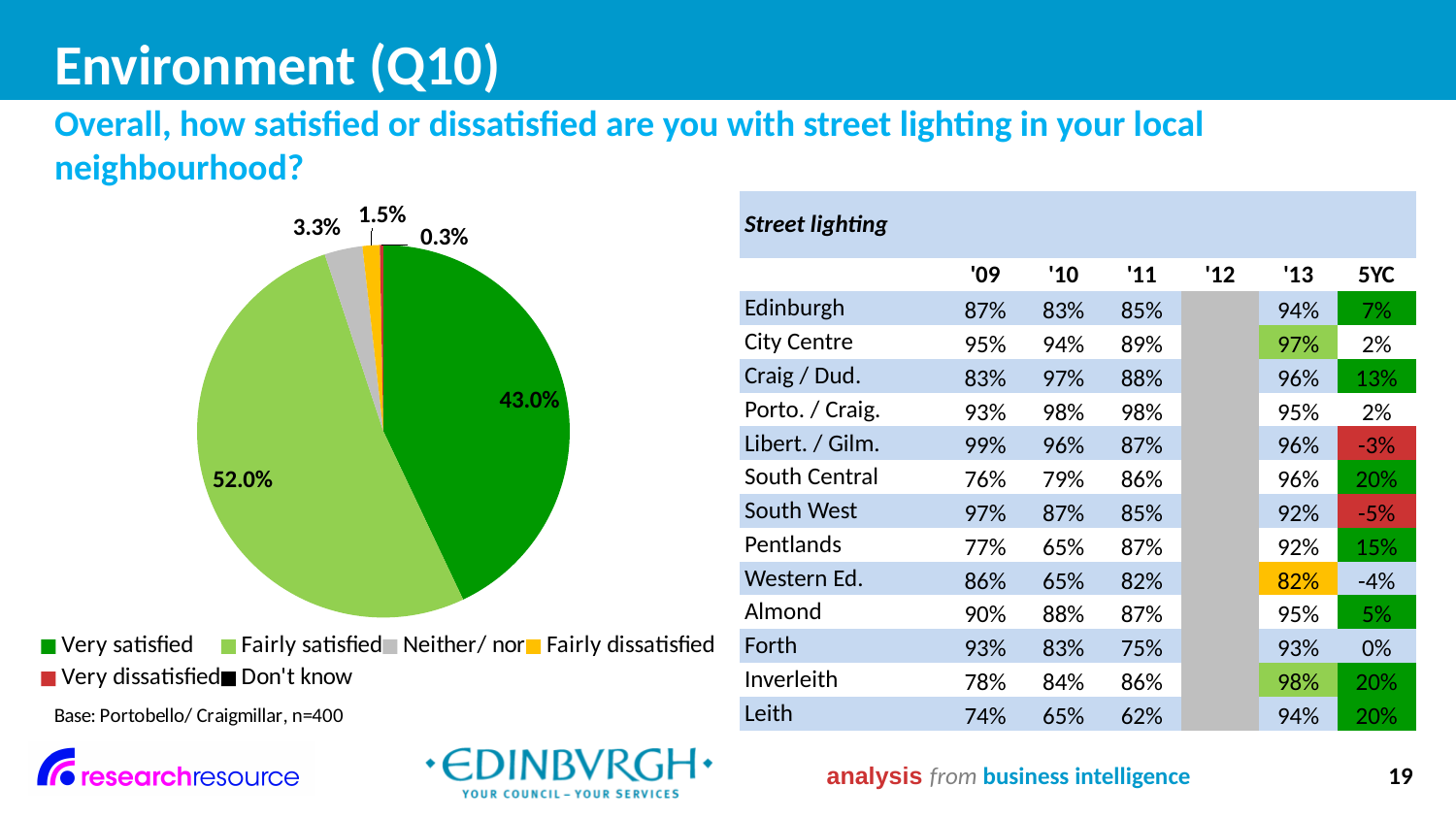

# Environment (Q10)
Overall, how satisfied or dissatisfied are you with street lighting in your local neighbourhood?

### Chart

| Category |  |
|---|---|
| Very satisfied | 0.43000000000000016 |
| Fairly satisfied | 0.52 |
| Neither/ nor | 0.033 |
| Fairly dissatisfied | 0.014999999999999998 |
| Very dissatisfied | 0.0030000000000000014 |
| Don't know | 0.0 |
| Street lighting |  |  |  |  |  |  |
| --- | --- | --- | --- | --- | --- | --- |
|  | '09 | '10 | '11 | '12 | '13 | 5YC |
| Edinburgh | 87% | 83% | 85% |  | 94% | 7% |
| City Centre | 95% | 94% | 89% |  | 97% | 2% |
| Craig / Dud. | 83% | 97% | 88% |  | 96% | 13% |
| Porto. / Craig. | 93% | 98% | 98% |  | 95% | 2% |
| Libert. / Gilm. | 99% | 96% | 87% |  | 96% | -3% |
| South Central | 76% | 79% | 86% |  | 96% | 20% |
| South West | 97% | 87% | 85% |  | 92% | -5% |
| Pentlands | 77% | 65% | 87% |  | 92% | 15% |
| Western Ed. | 86% | 65% | 82% |  | 82% | -4% |
| Almond | 90% | 88% | 87% |  | 95% | 5% |
| Forth | 93% | 83% | 75% |  | 93% | 0% |
| Inverleith | 78% | 84% | 86% |  | 98% | 20% |
| Leith | 74% | 65% | 62% |  | 94% | 20% |
analysis from business intelligence
19